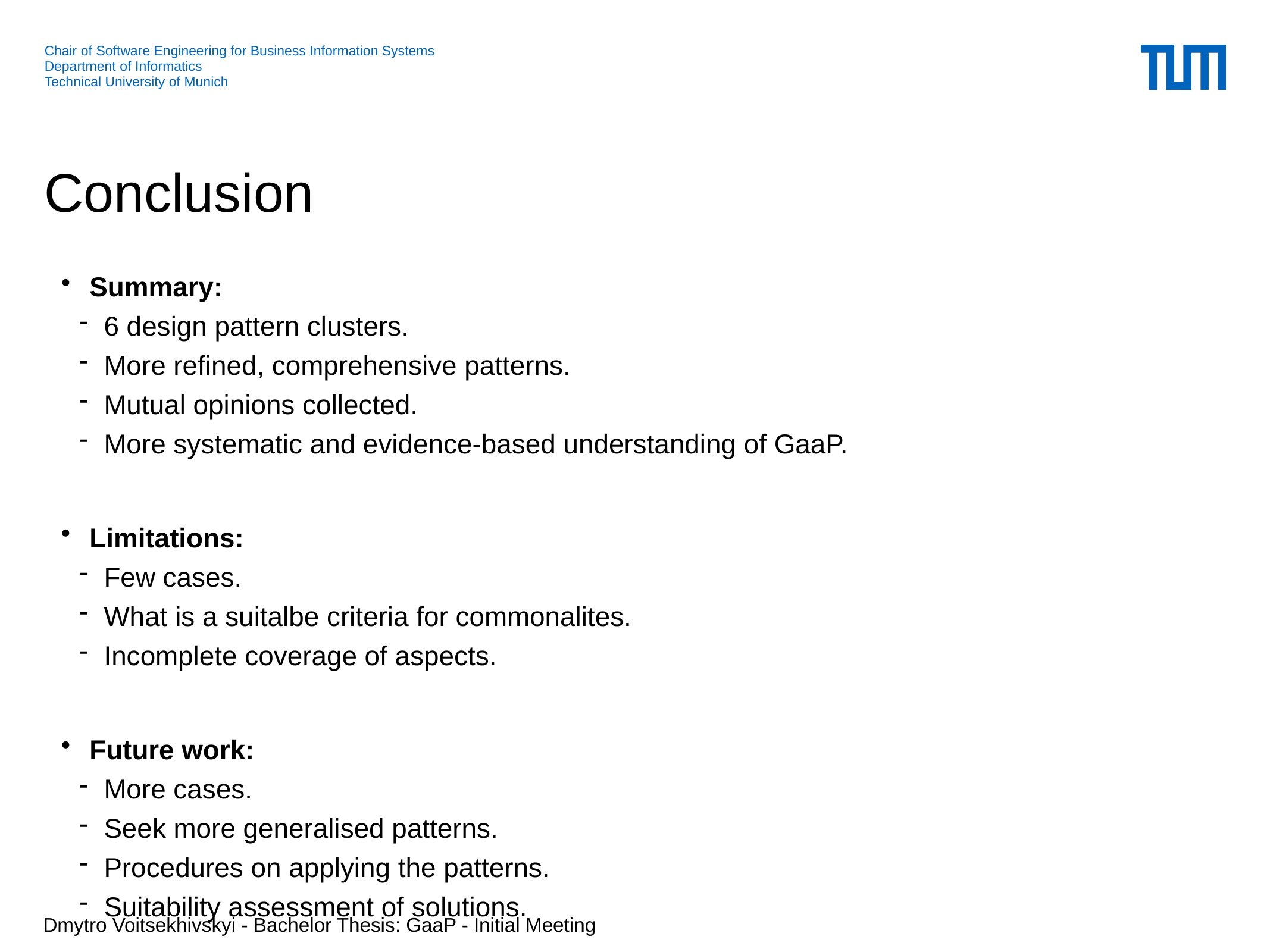

Conclusion
Summary:
6 design pattern clusters.
More refined, comprehensive patterns.
Mutual opinions collected.
More systematic and evidence-based understanding of GaaP.

Limitations:
Few cases.
What is a suitalbe criteria for commonalites.
Incomplete coverage of aspects.

Future work:
More cases.
Seek more generalised patterns.
Procedures on applying the patterns.
Suitability assessment of solutions.
22